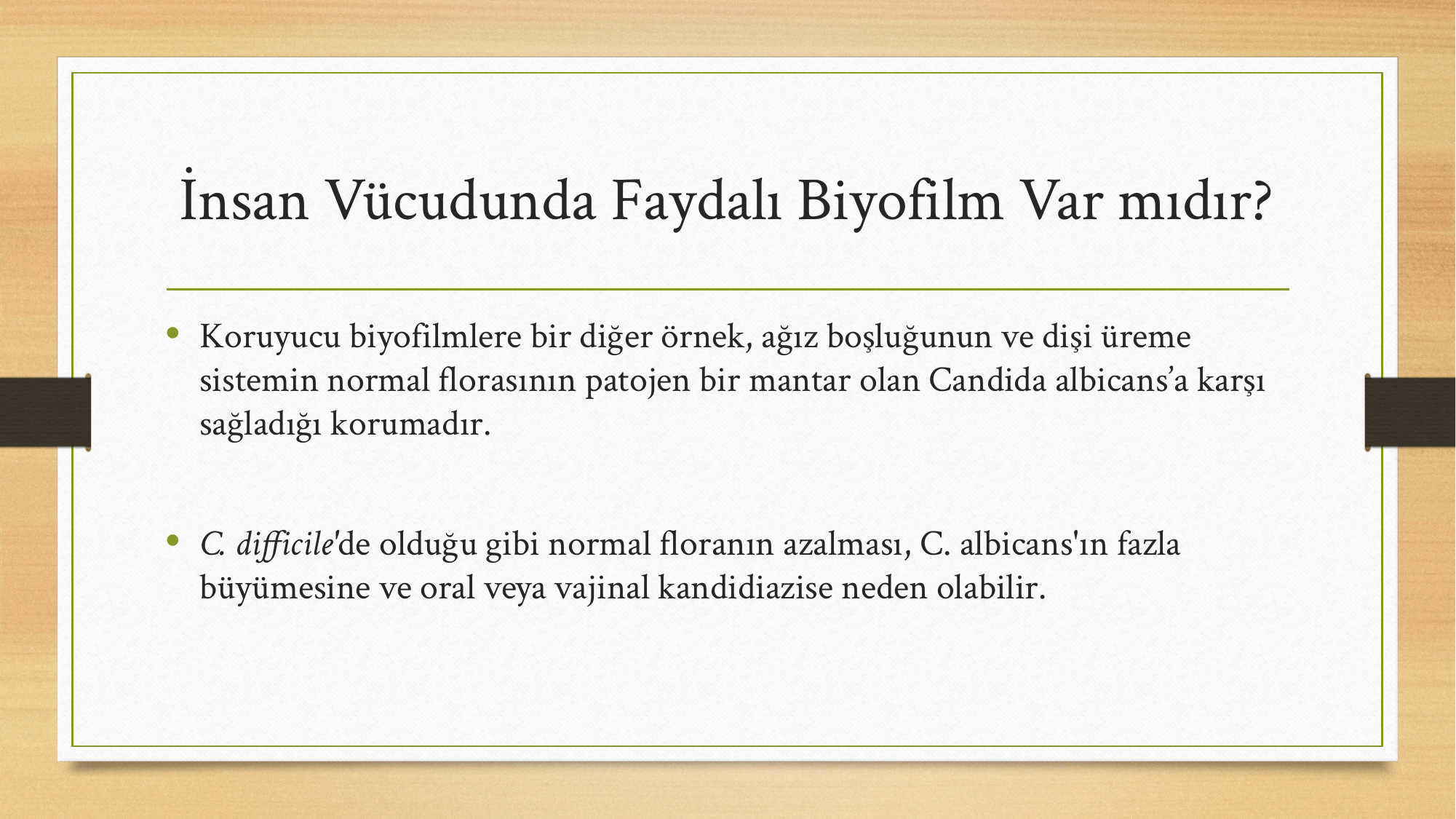

# İnsan Vücudunda Faydalı Biyofilm Var mıdır?
Koruyucu biyofilmlere bir diğer örnek, ağız boşluğunun ve dişi üreme sistemin normal florasının patojen bir mantar olan Candida albicans’a karşı sağladığı korumadır.

C. difficile'de olduğu gibi normal floranın azalması, C. albicans'ın fazla büyümesine ve oral veya vajinal kandidiazise neden olabilir.